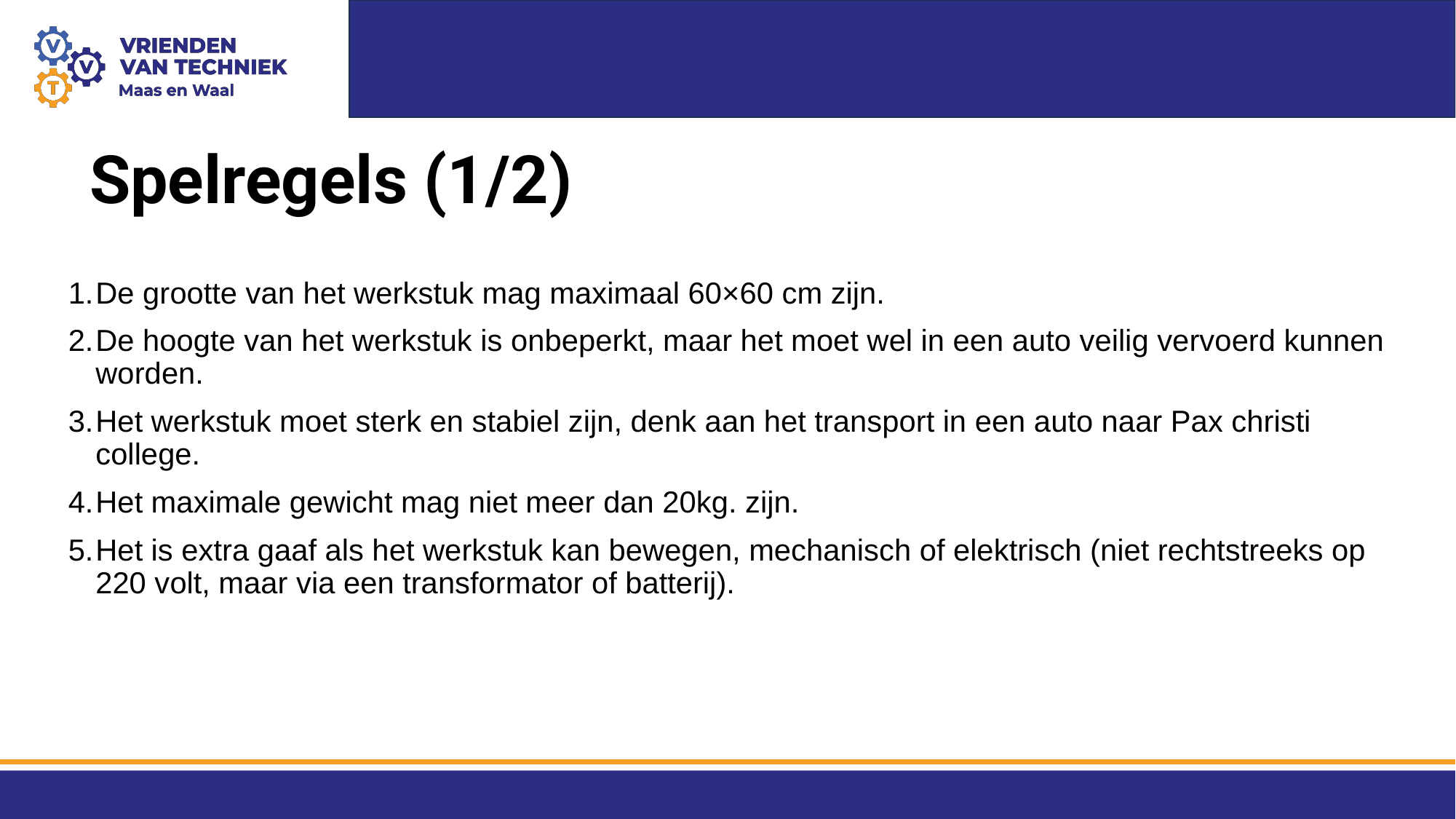

# Spelregels (1/2)
De grootte van het werkstuk mag maximaal 60×60 cm zijn.
De hoogte van het werkstuk is onbeperkt, maar het moet wel in een auto veilig vervoerd kunnen worden.
Het werkstuk moet sterk en stabiel zijn, denk aan het transport in een auto naar Pax christi college.
Het maximale gewicht mag niet meer dan 20kg. zijn.
Het is extra gaaf als het werkstuk kan bewegen, mechanisch of elektrisch (niet rechtstreeks op 220 volt, maar via een transformator of batterij).